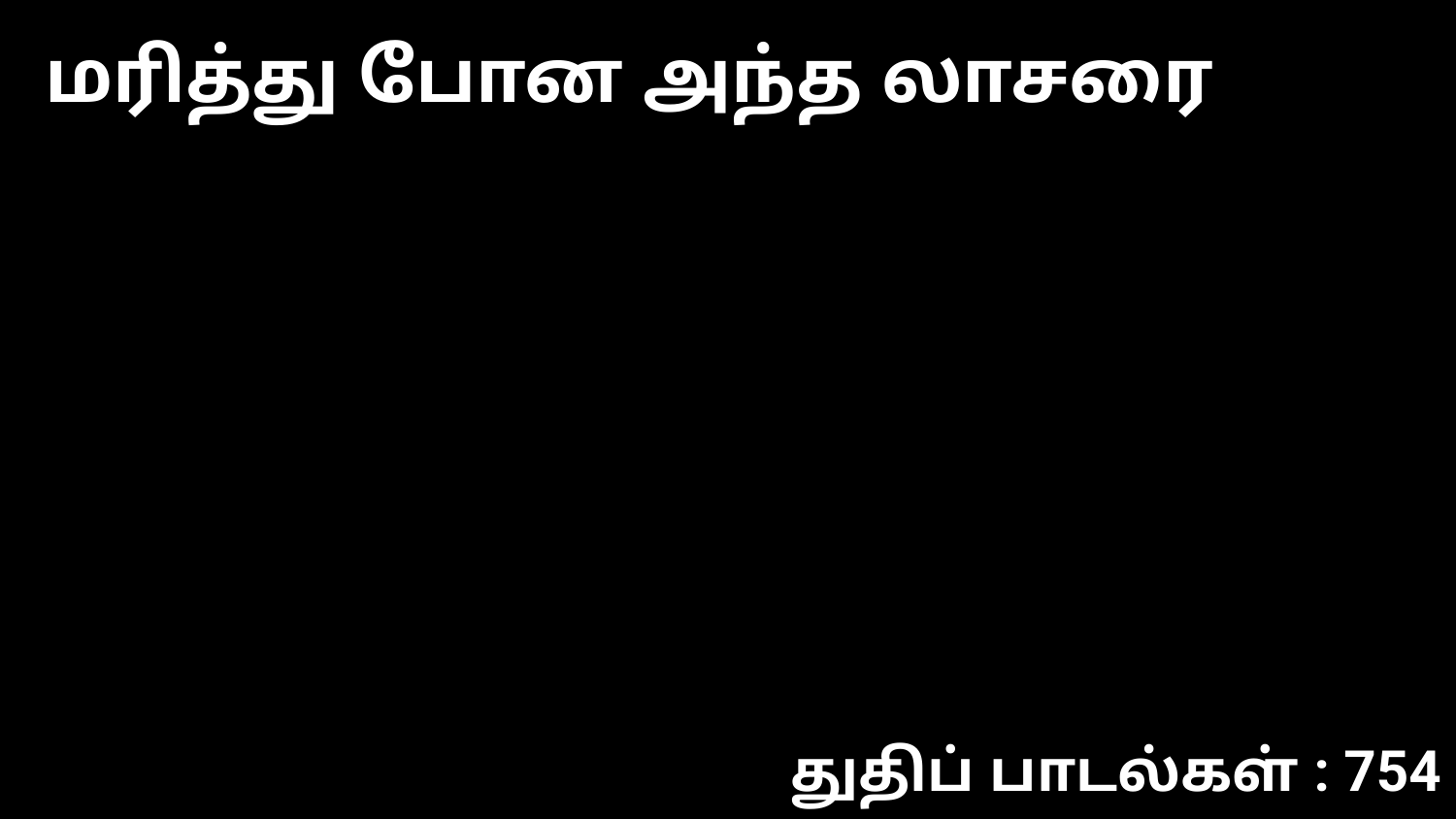

மரித்து போன அந்த லாசரை
துதிப் பாடல்கள் : 754